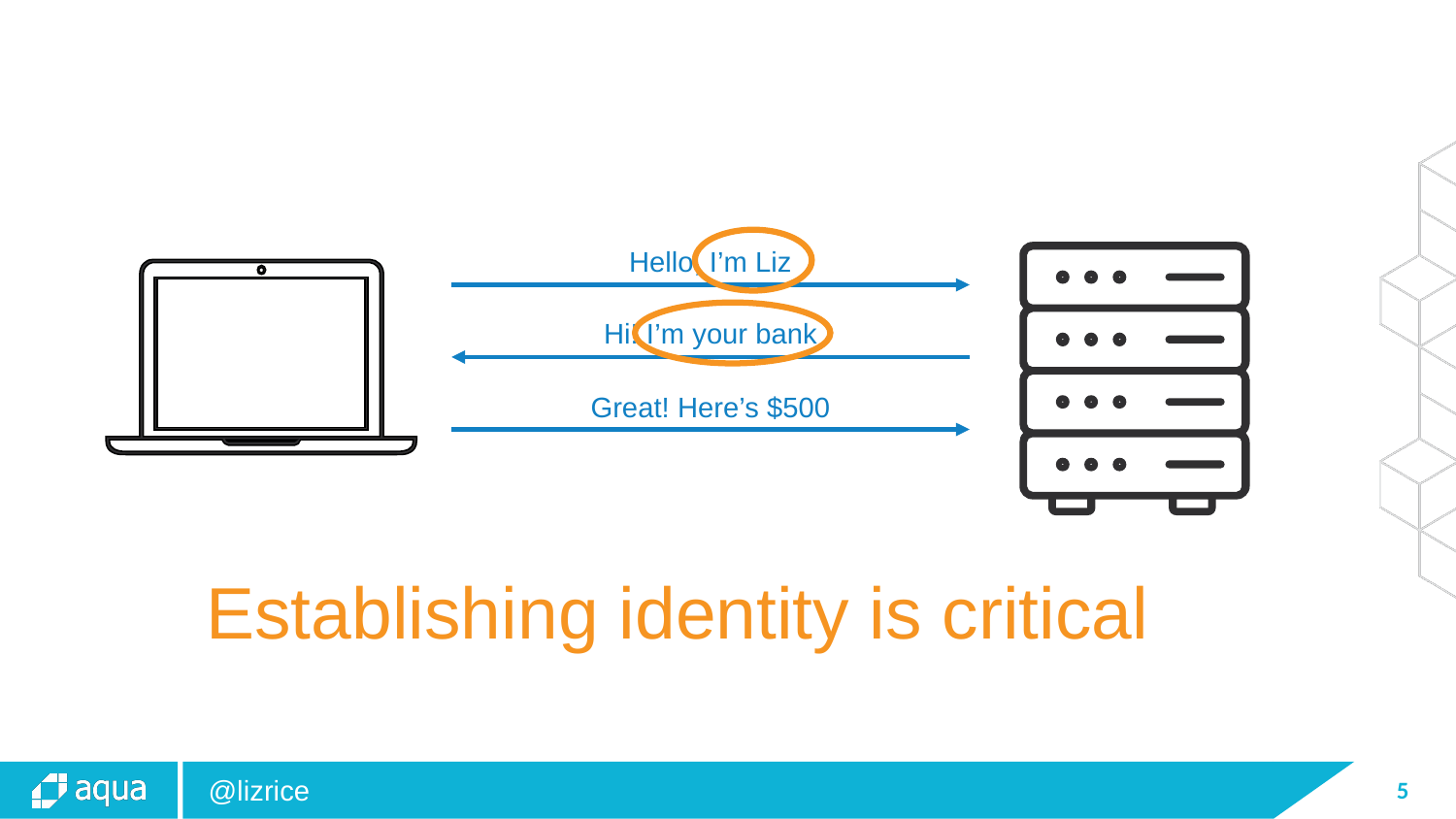

Hello, I’m Liz

Hi! I’m your bank

Great! Here’s $500
Establishing identity is critical